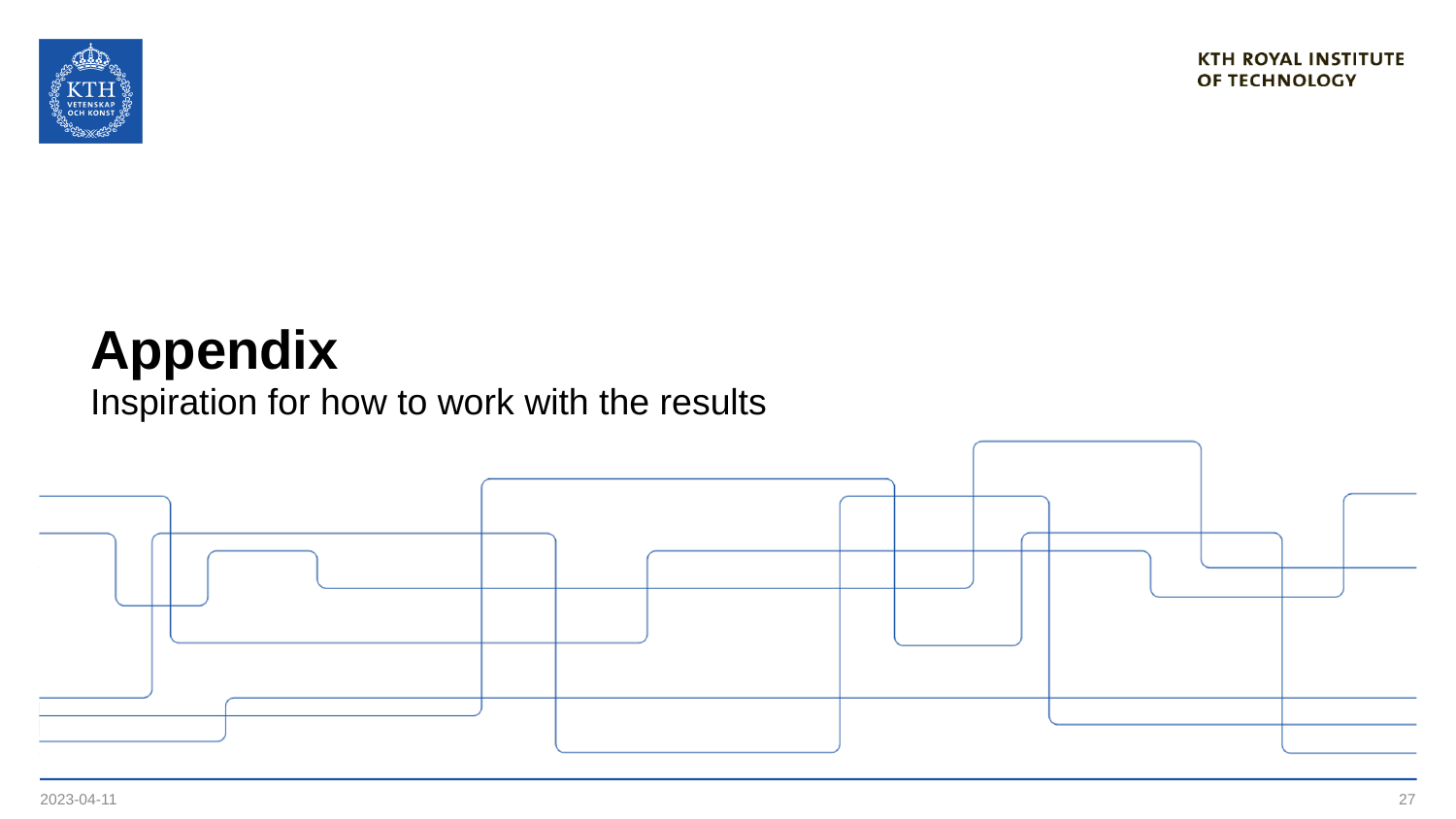

# Appendix
Inspiration for how to work with the results

2023-04-11
27